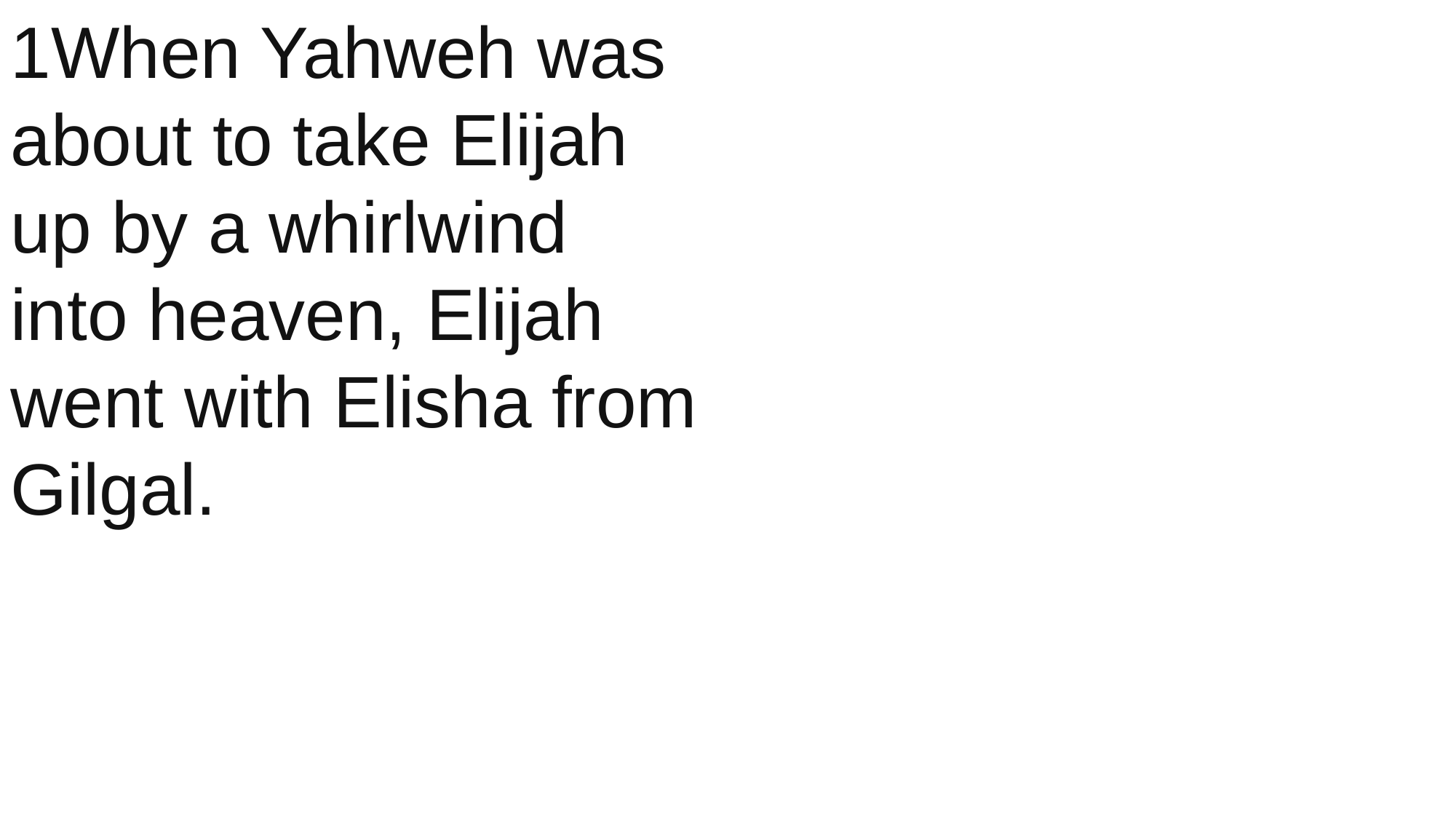

1When Yahweh was about to take Elijah up by a whirlwind into heaven, Elijah went with Elisha from Gilgal.